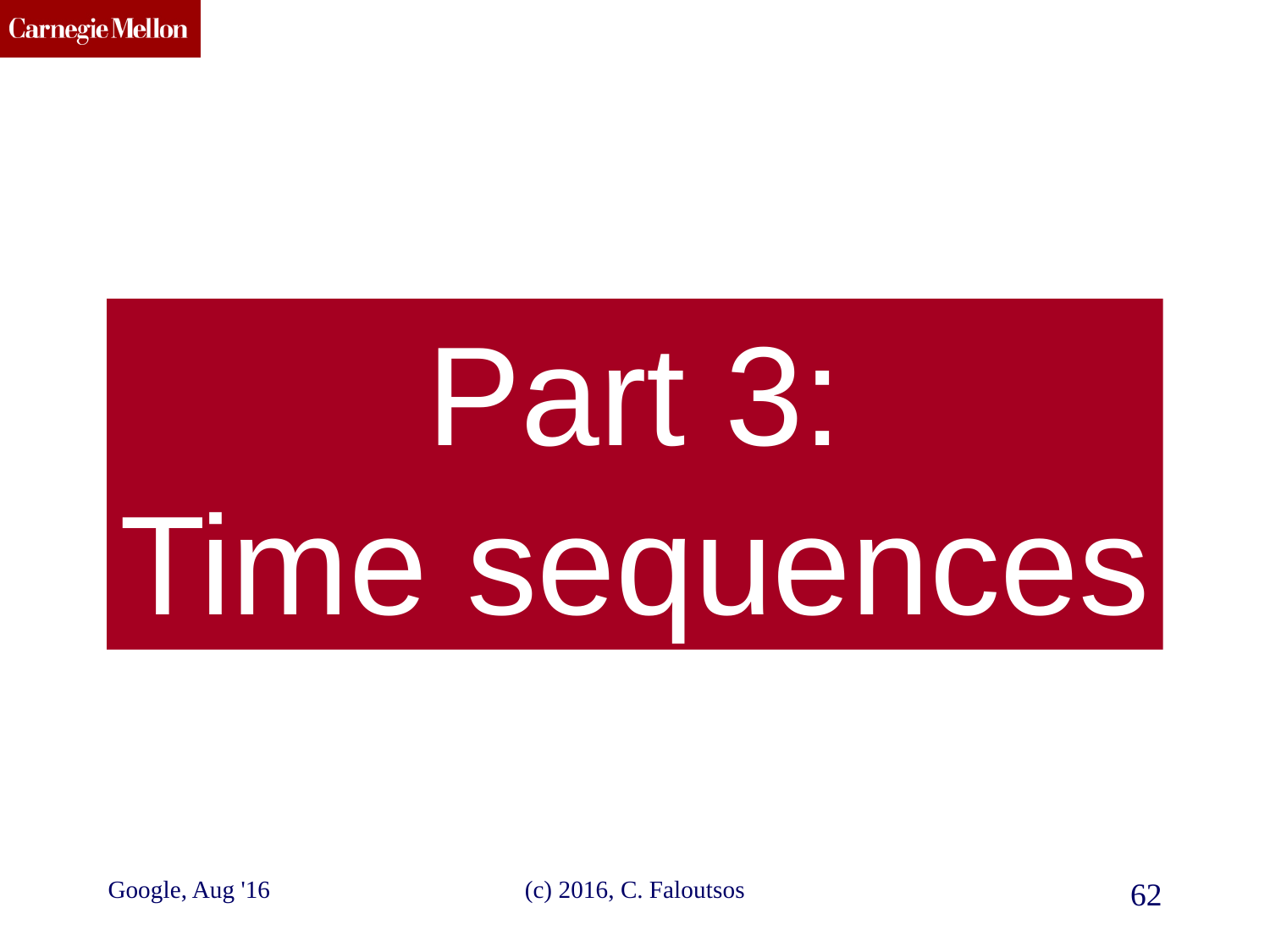

#

Part 3:
Time sequences
Google, Aug '16
(c) 2016, C. Faloutsos
62